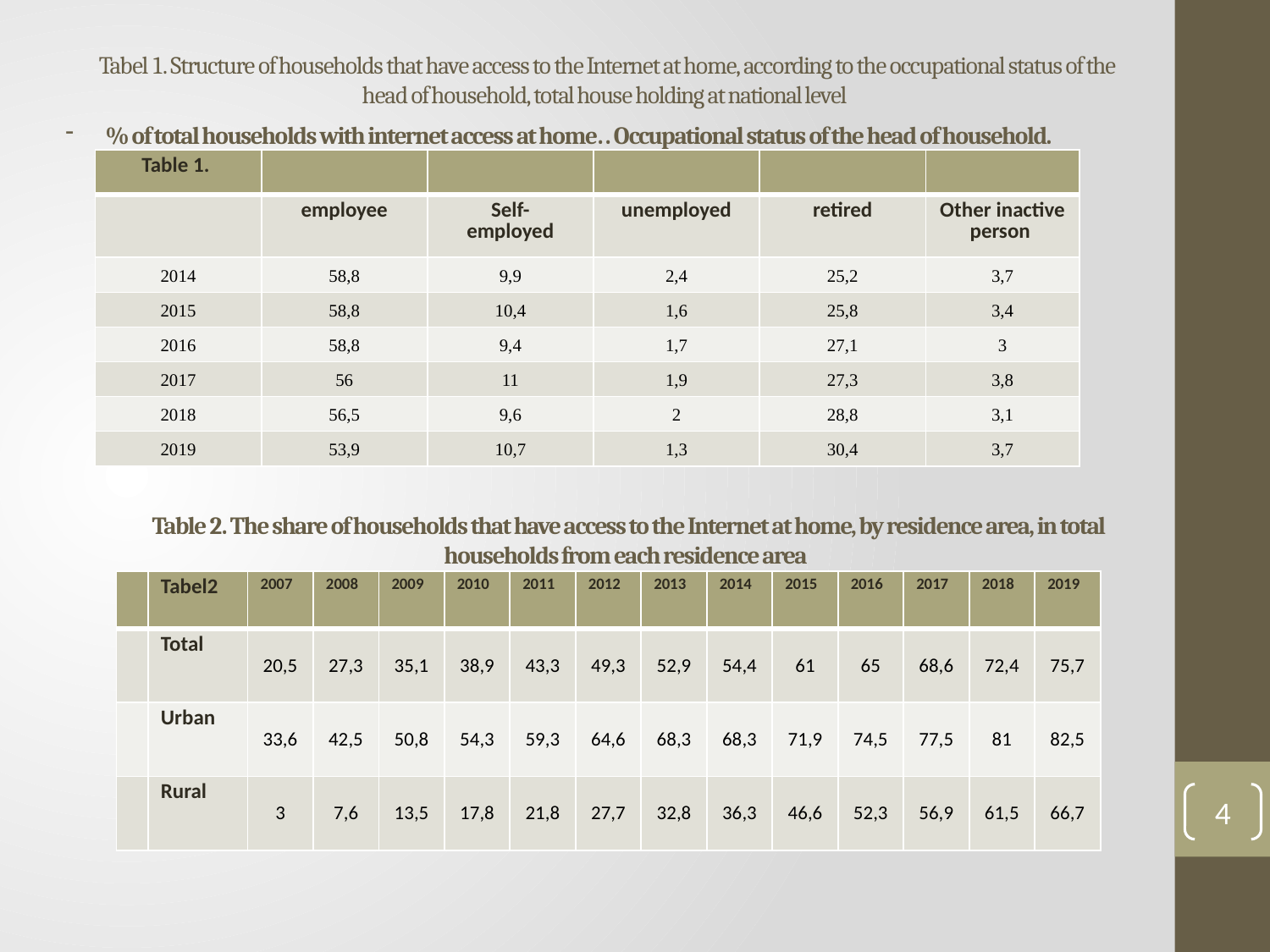

# Tabel 1. Structure of households that have access to the Internet at home, according to the occupational status of the head of household, total house holding at national level

% of total households with internet access at home. . Occupational status of the head of household.
| Table 1. |  |  |  |  |  |
| --- | --- | --- | --- | --- | --- |
|  | employee | Self- employed | unemployed | retired | Other inactive person |
| 2014 | 58,8 | 9,9 | 2,4 | 25,2 | 3,7 |
| 2015 | 58,8 | 10,4 | 1,6 | 25,8 | 3,4 |
| 2016 | 58,8 | 9,4 | 1,7 | 27,1 | 3 |
| 2017 | 56 | 11 | 1,9 | 27,3 | 3,8 |
| 2018 | 56,5 | 9,6 | 2 | 28,8 | 3,1 |
| 2019 | 53,9 | 10,7 | 1,3 | 30,4 | 3,7 |

Table 2. The share of households that have access to the Internet at home, by residence area, in total households from each residence area
|  | Tabel2 | 2007 | 2008 | 2009 | 2010 | 2011 | 2012 | 2013 | 2014 | 2015 | 2016 | 2017 | 2018 | 2019 |
| --- | --- | --- | --- | --- | --- | --- | --- | --- | --- | --- | --- | --- | --- | --- |
|  | Total | 20,5 | 27,3 | 35,1 | 38,9 | 43,3 | 49,3 | 52,9 | 54,4 | 61 | 65 | 68,6 | 72,4 | 75,7 |
|  | Urban | 33,6 | 42,5 | 50,8 | 54,3 | 59,3 | 64,6 | 68,3 | 68,3 | 71,9 | 74,5 | 77,5 | 81 | 82,5 |
|  | Rural | 3 | 7,6 | 13,5 | 17,8 | 21,8 | 27,7 | 32,8 | 36,3 | 46,6 | 52,3 | 56,9 | 61,5 | 66,7 |
4